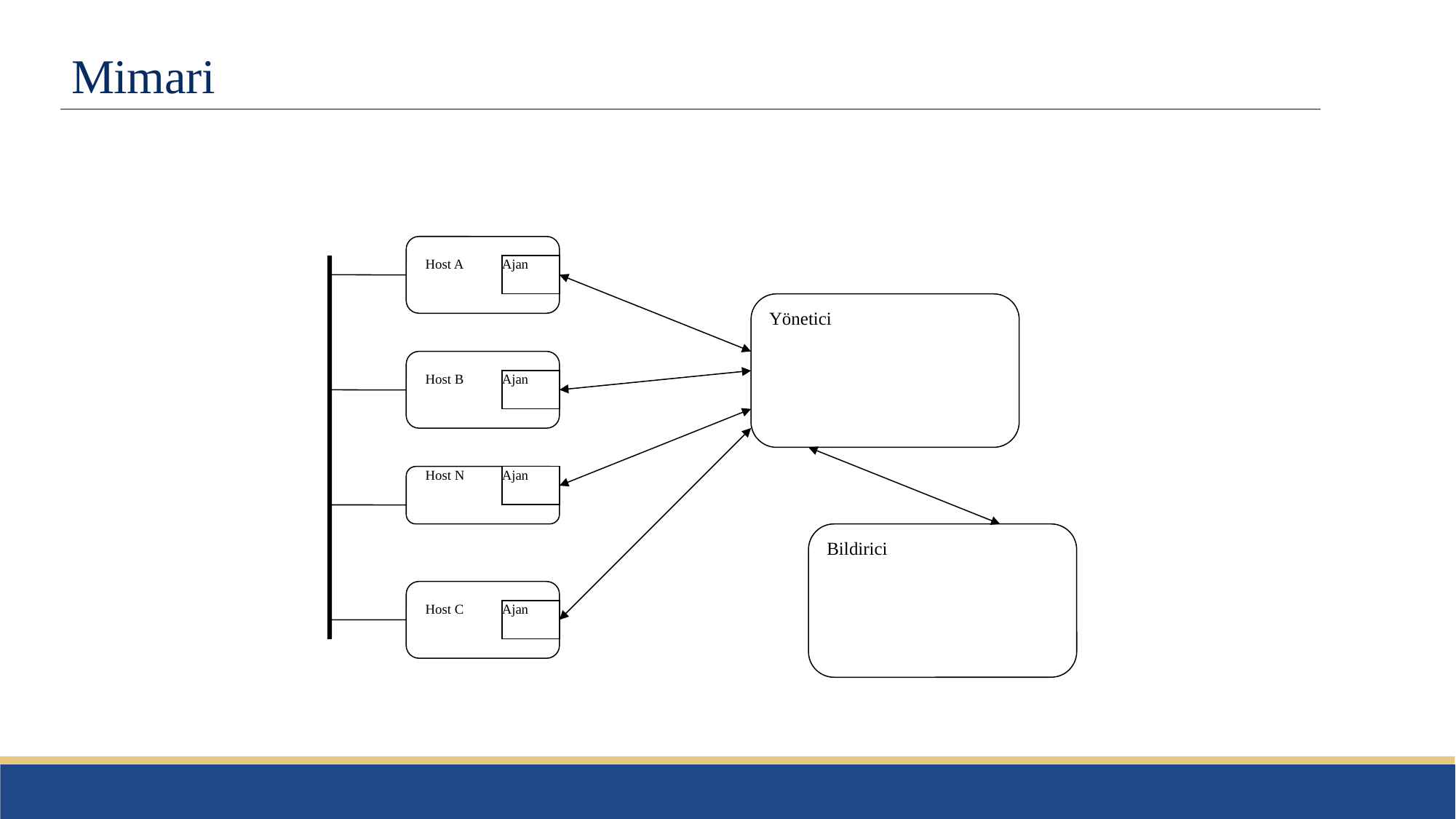

# Mimari

Host A
Ajan

Yönetici

Host B
Ajan

Host N
Ajan

Bildirici

Host C
Ajan